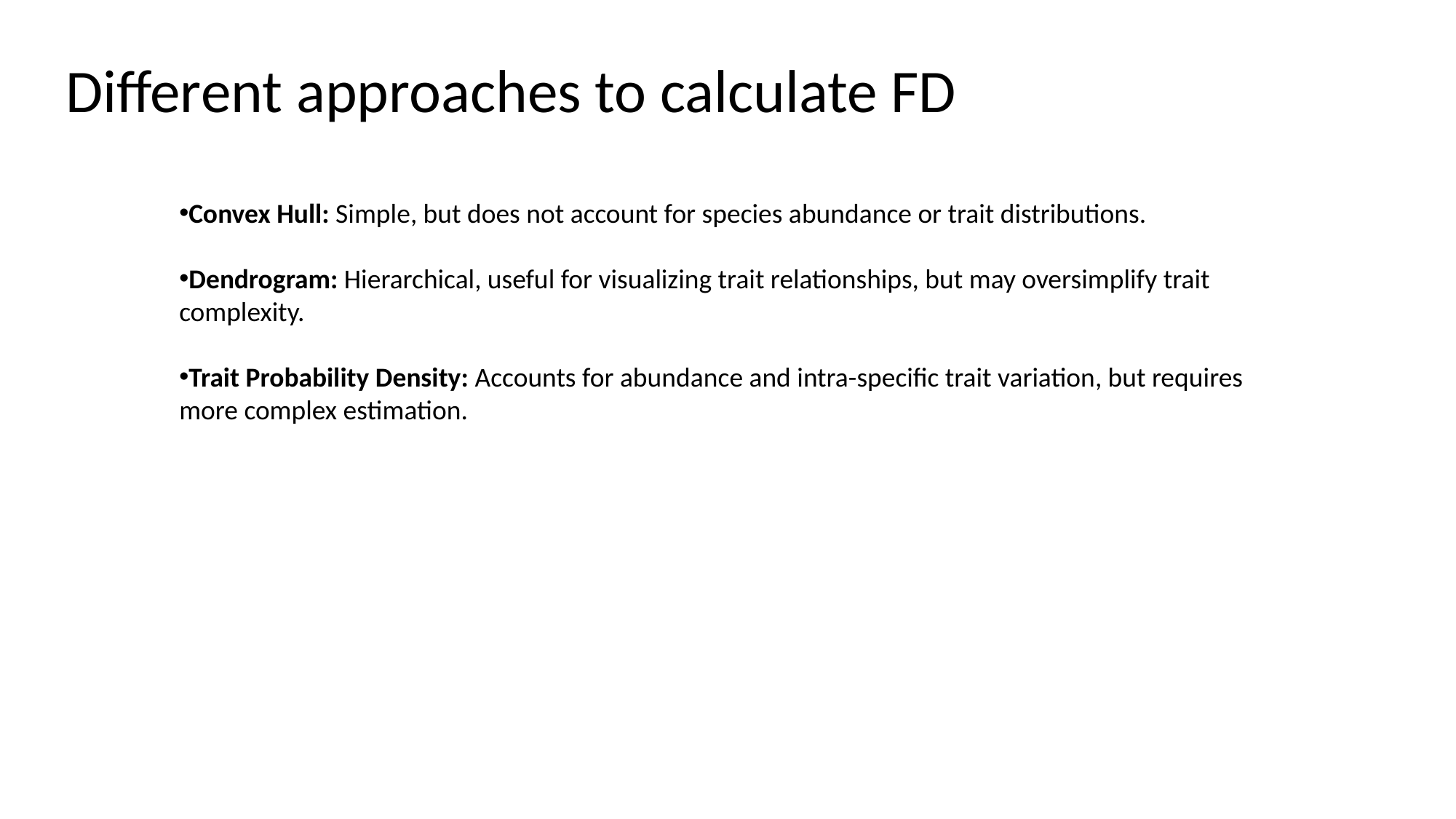

Different approaches to calculate FD
Convex Hull: Simple, but does not account for species abundance or trait distributions.

Dendrogram: Hierarchical, useful for visualizing trait relationships, but may oversimplify trait complexity.

Trait Probability Density: Accounts for abundance and intra-specific trait variation, but requires more complex estimation.